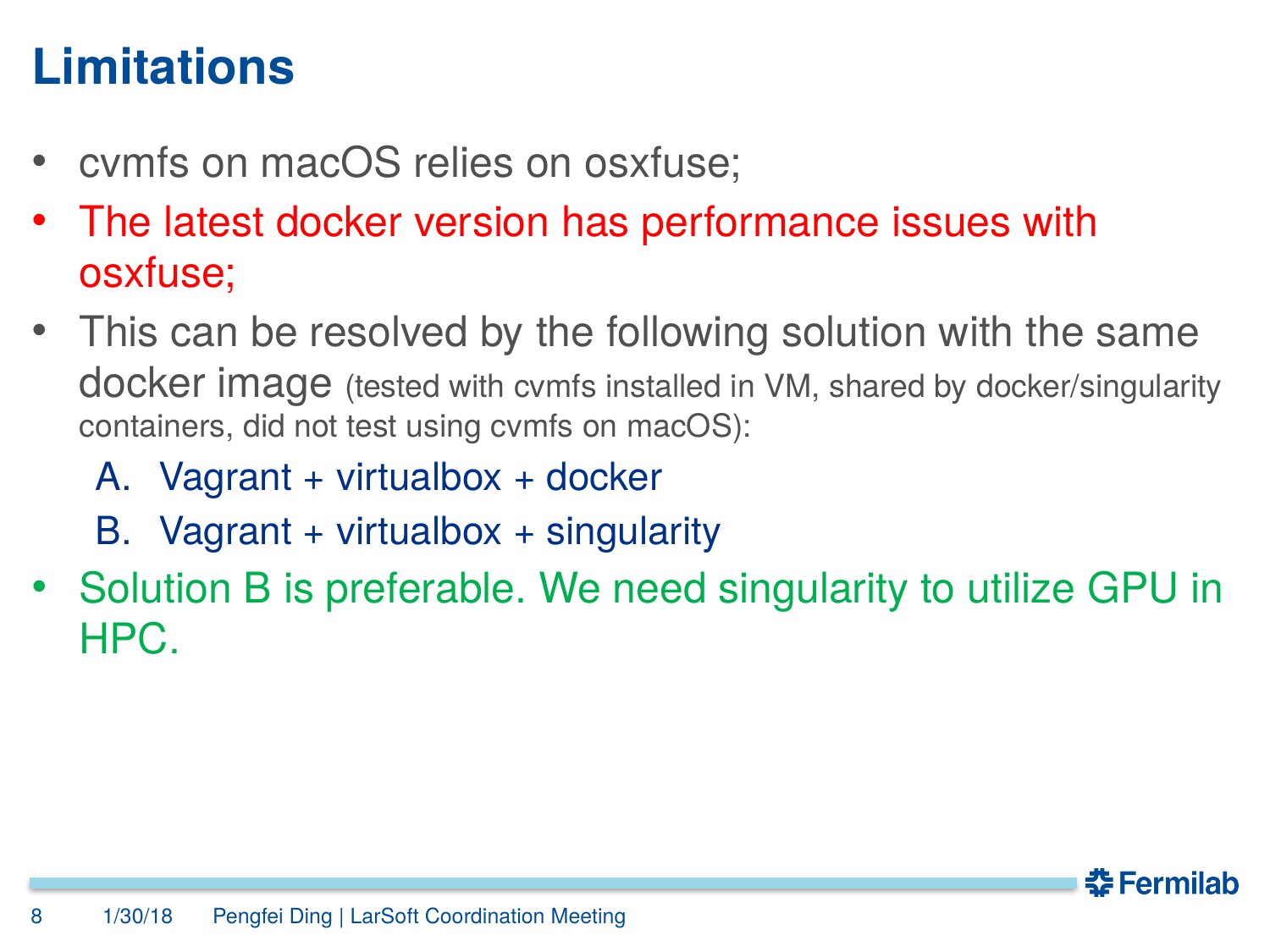

# Limitations
cvmfs on macOS relies on osxfuse;
The latest docker version has performance issues with osxfuse;
This can be resolved by the following solution with the same docker image (tested with cvmfs installed in VM, shared by docker/singularity containers, did not test using cvmfs on macOS):
Vagrant + virtualbox + docker
Vagrant + virtualbox + singularity
Solution B is preferable. We need singularity to utilize GPU in HPC.

8
1/30/18
Pengfei Ding | LarSoft Coordination Meeting